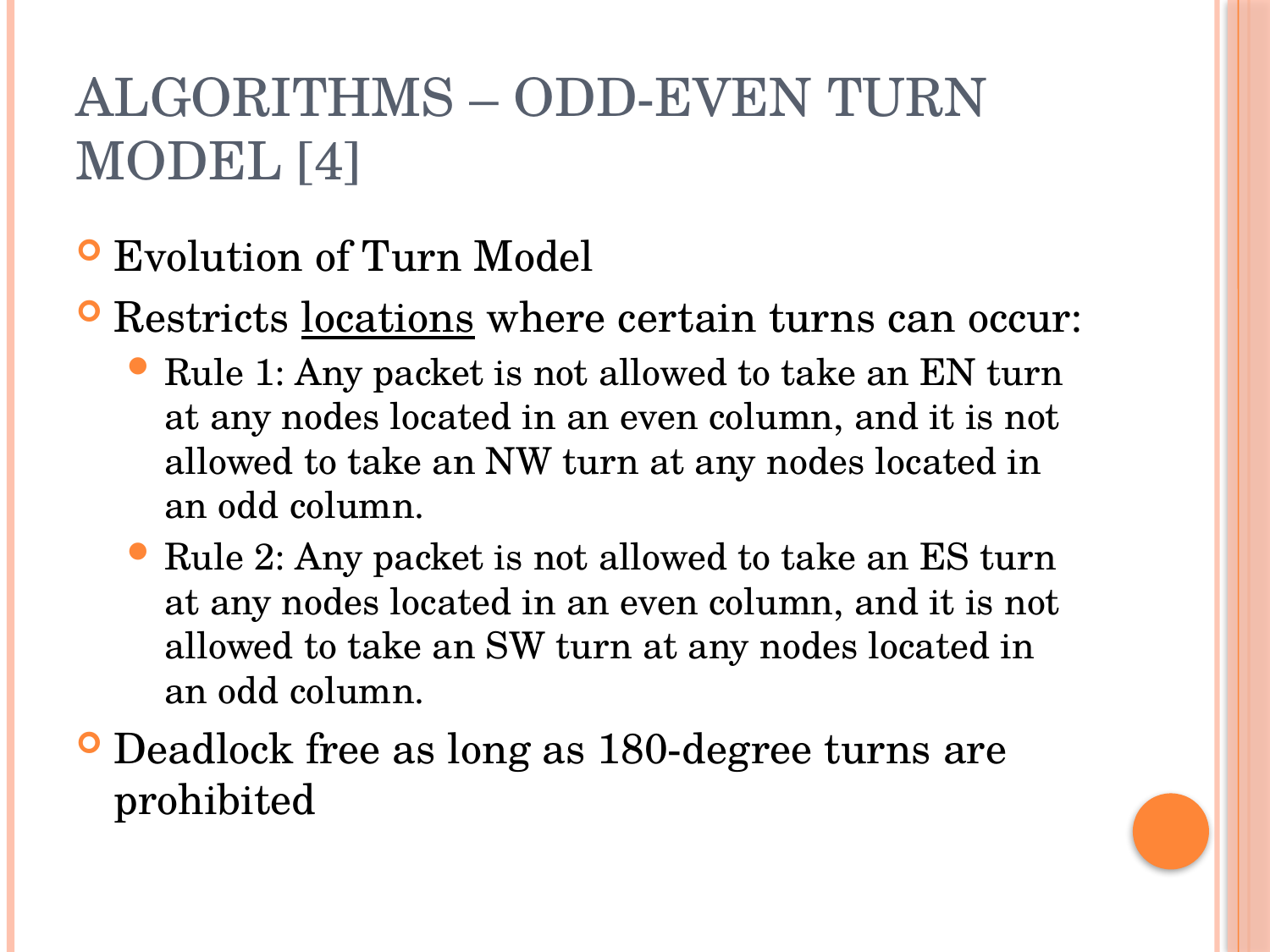

# Algorithms – Odd-Even Turn Model [4]
Evolution of Turn Model
Restricts locations where certain turns can occur:
Rule 1: Any packet is not allowed to take an EN turn at any nodes located in an even column, and it is not allowed to take an NW turn at any nodes located in an odd column.
Rule 2: Any packet is not allowed to take an ES turn at any nodes located in an even column, and it is not allowed to take an SW turn at any nodes located in an odd column.
Deadlock free as long as 180-degree turns are prohibited